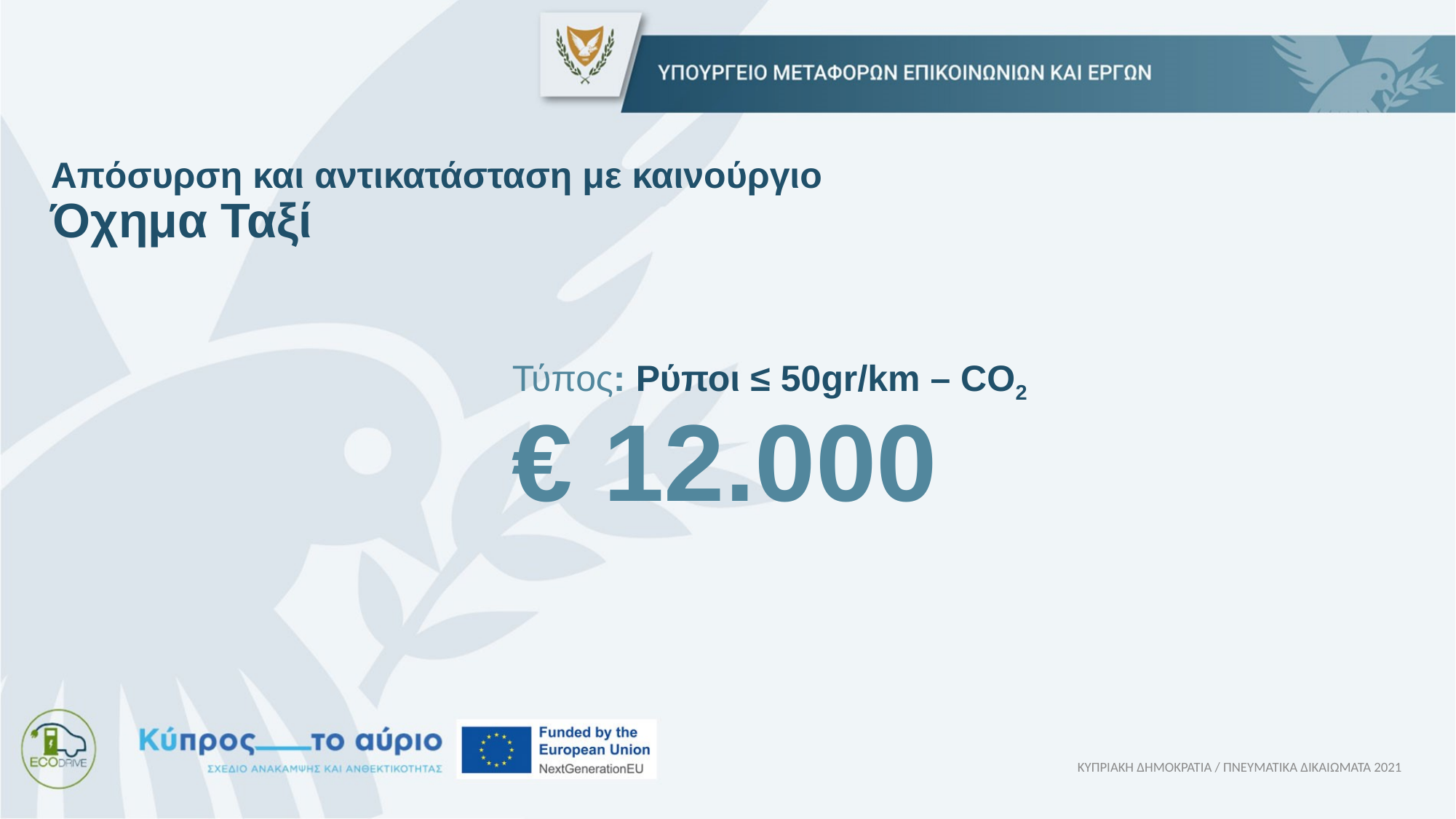

Απόσυρση και αντικατάσταση με καινούργιο
Όχημα Ταξί

Τύπος: Ρύποι ≤ 50gr/km – CO2
€ 12.000

ΚΥΠΡΙΑΚΗ ΔΗΜΟΚΡΑΤΙΑ / ΠΝΕΥΜΑΤΙΚΑ ΔΙΚΑΙΩΜΑΤΑ 2021